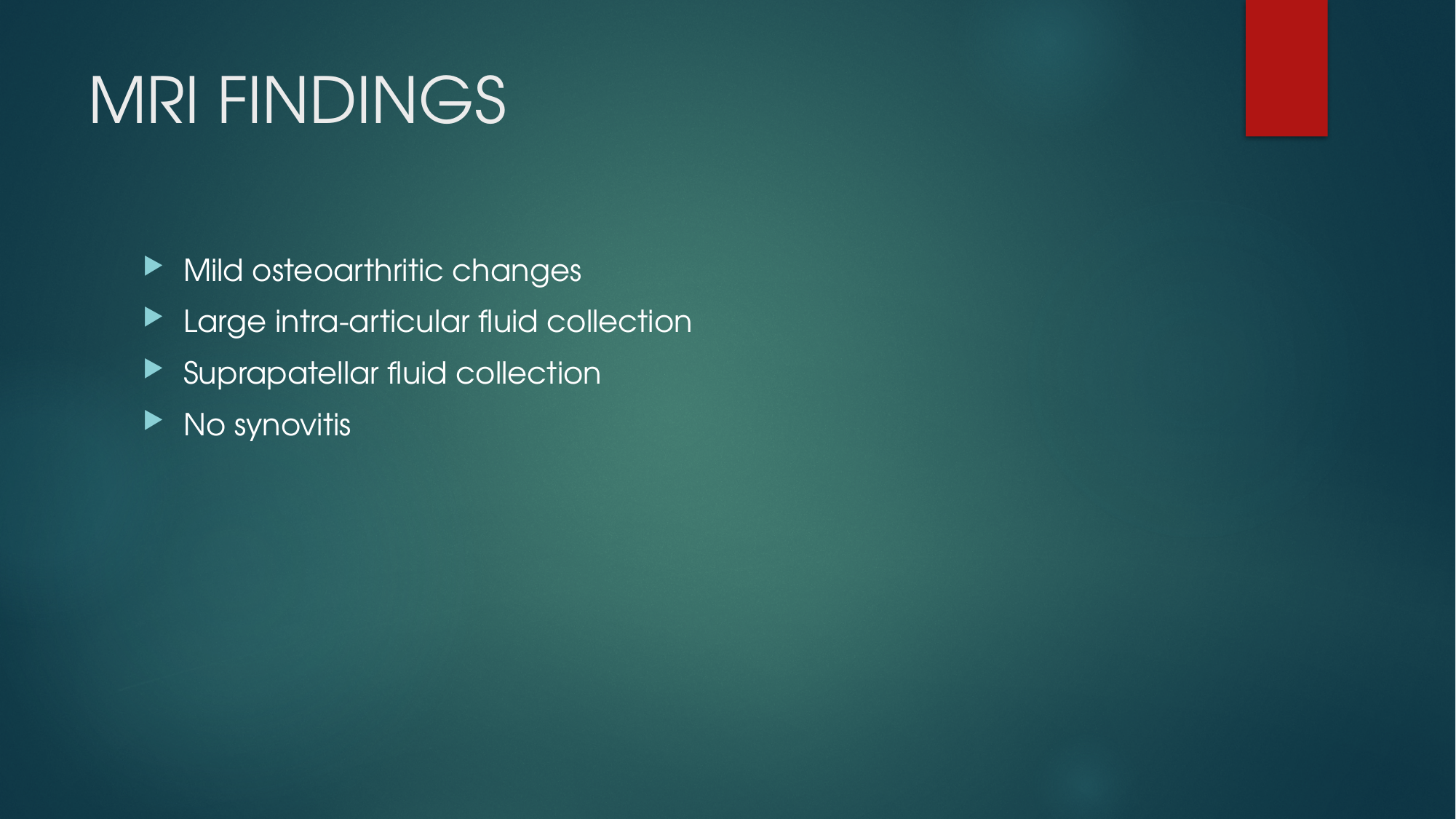

# MRI FINDINGS
Mild osteoarthritic changes
Large intra-articular fluid collection
Suprapatellar fluid collection
No synovitis